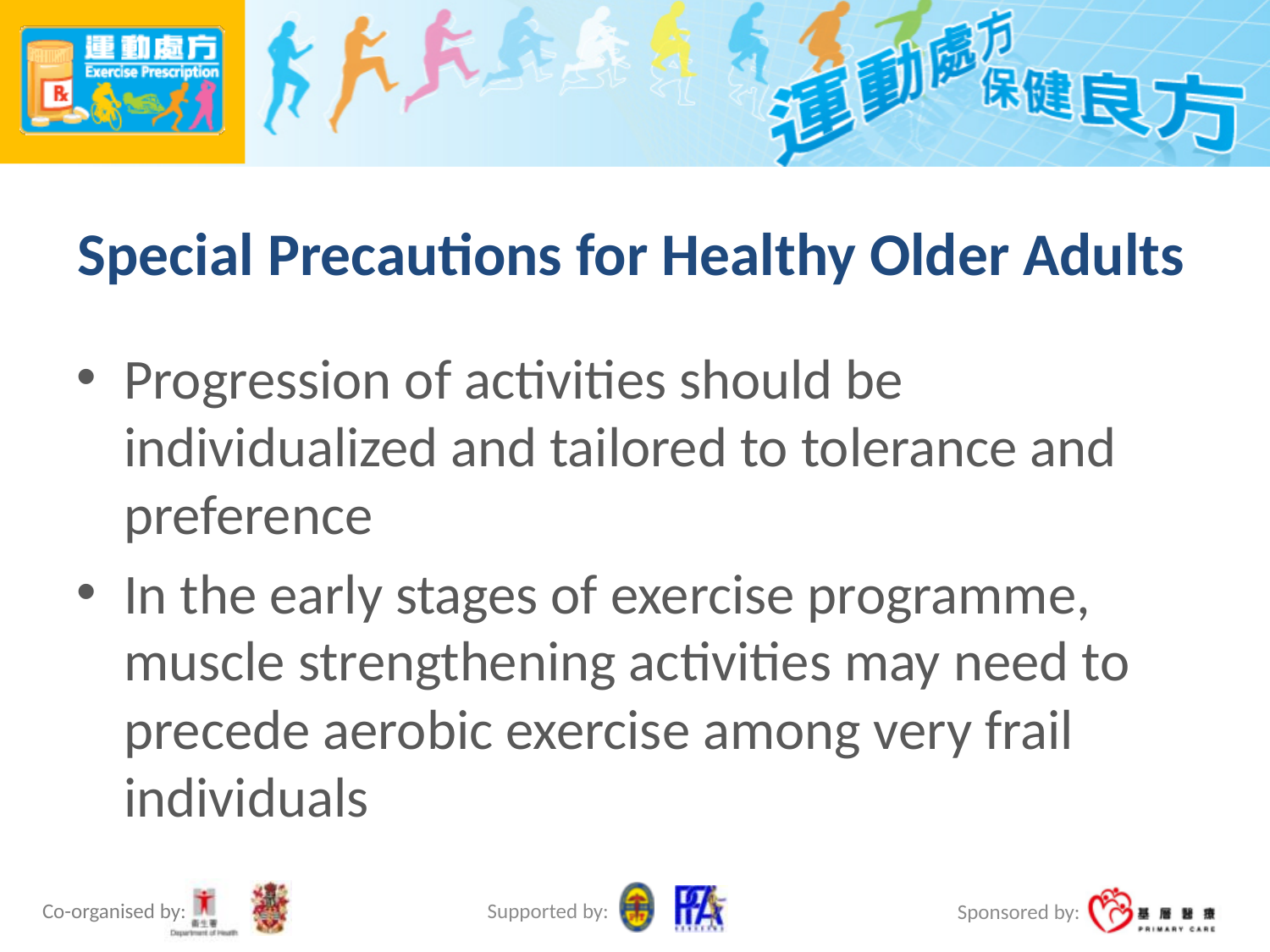

# Special Precautions for Healthy Older Adults
Progression of activities should be individualized and tailored to tolerance and preference
In the early stages of exercise programme, muscle strengthening activities may need to precede aerobic exercise among very frail individuals